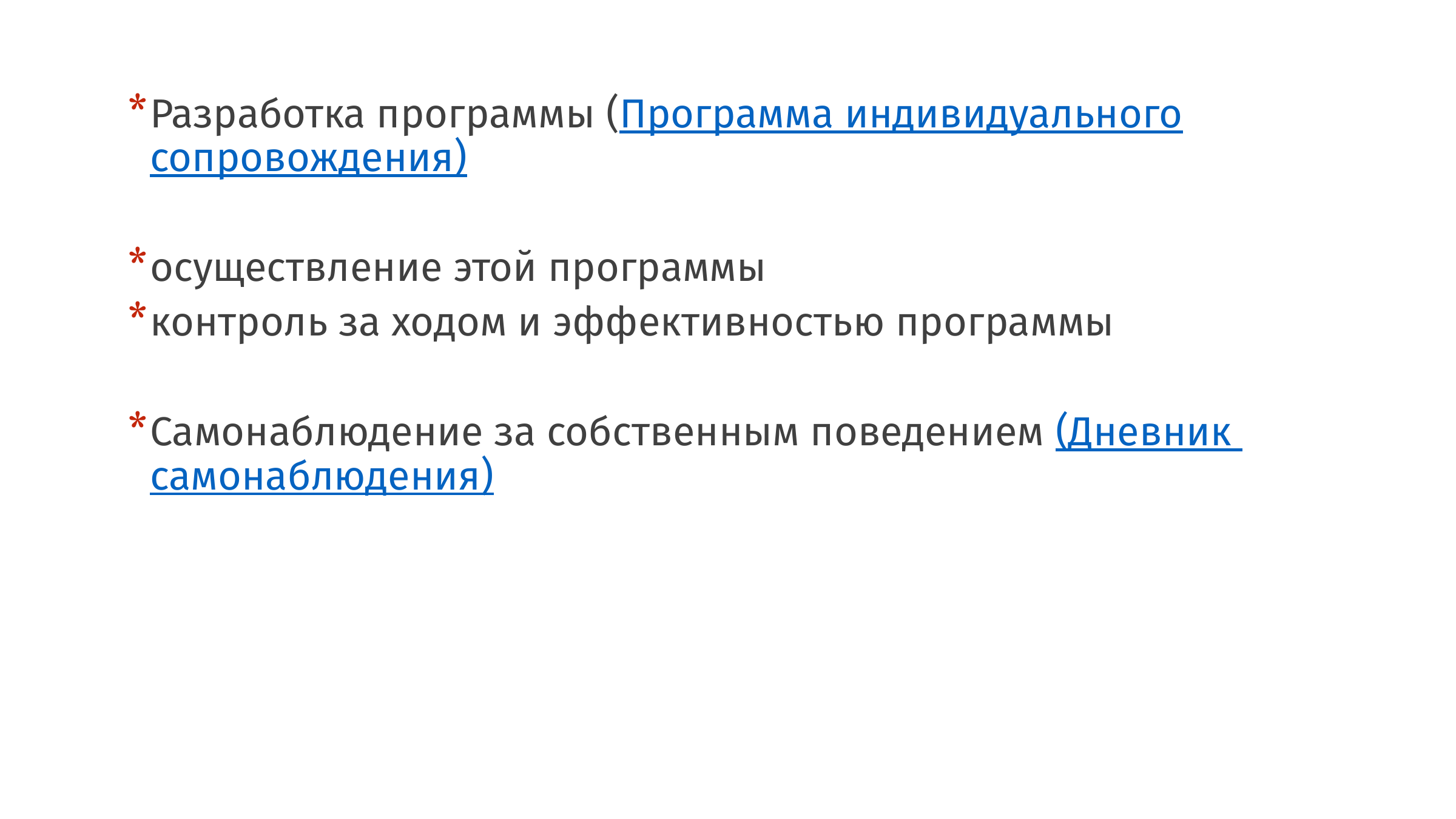

Разработка программы (Программа индивидуального сопровождения)

осуществление этой программы
контроль за ходом и эффективностью программы

Самонаблюдение за собственным поведением (Дневник самонаблюдения)